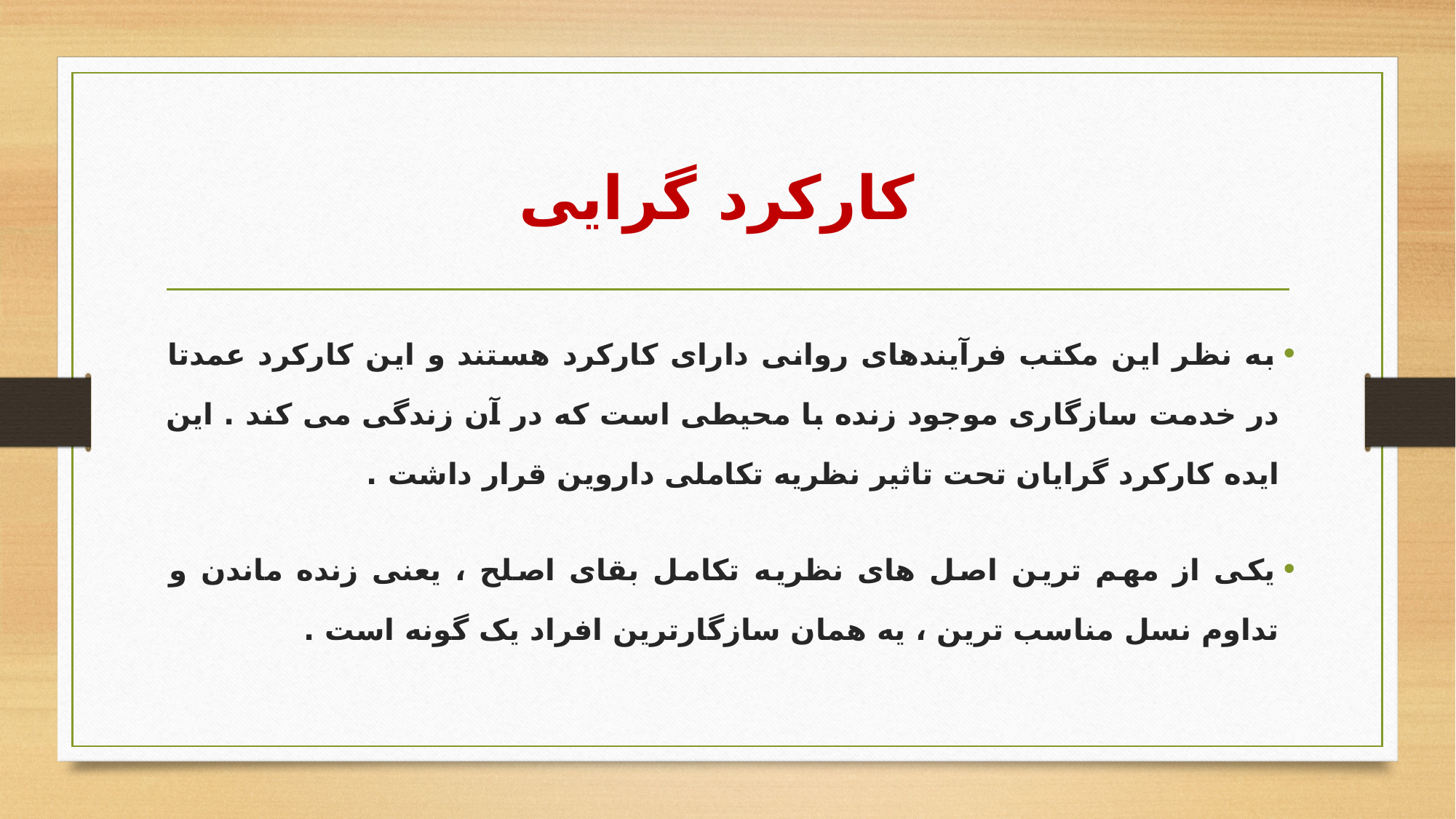

# کارکرد گرایی
به نظر این مکتب فرآیندهای روانی دارای کارکرد هستند و این کارکرد عمدتا در خدمت سازگاری موجود زنده با محیطی است که در آن زندگی می کند . این ایده کارکرد گرایان تحت تاثیر نظریه تکاملی داروین قرار داشت .
یکی از مهم ترین اصل های نظریه تکامل بقای اصلح ، یعنی زنده ماندن و تداوم نسل مناسب ترین ، یه همان سازگارترین افراد یک گونه است .